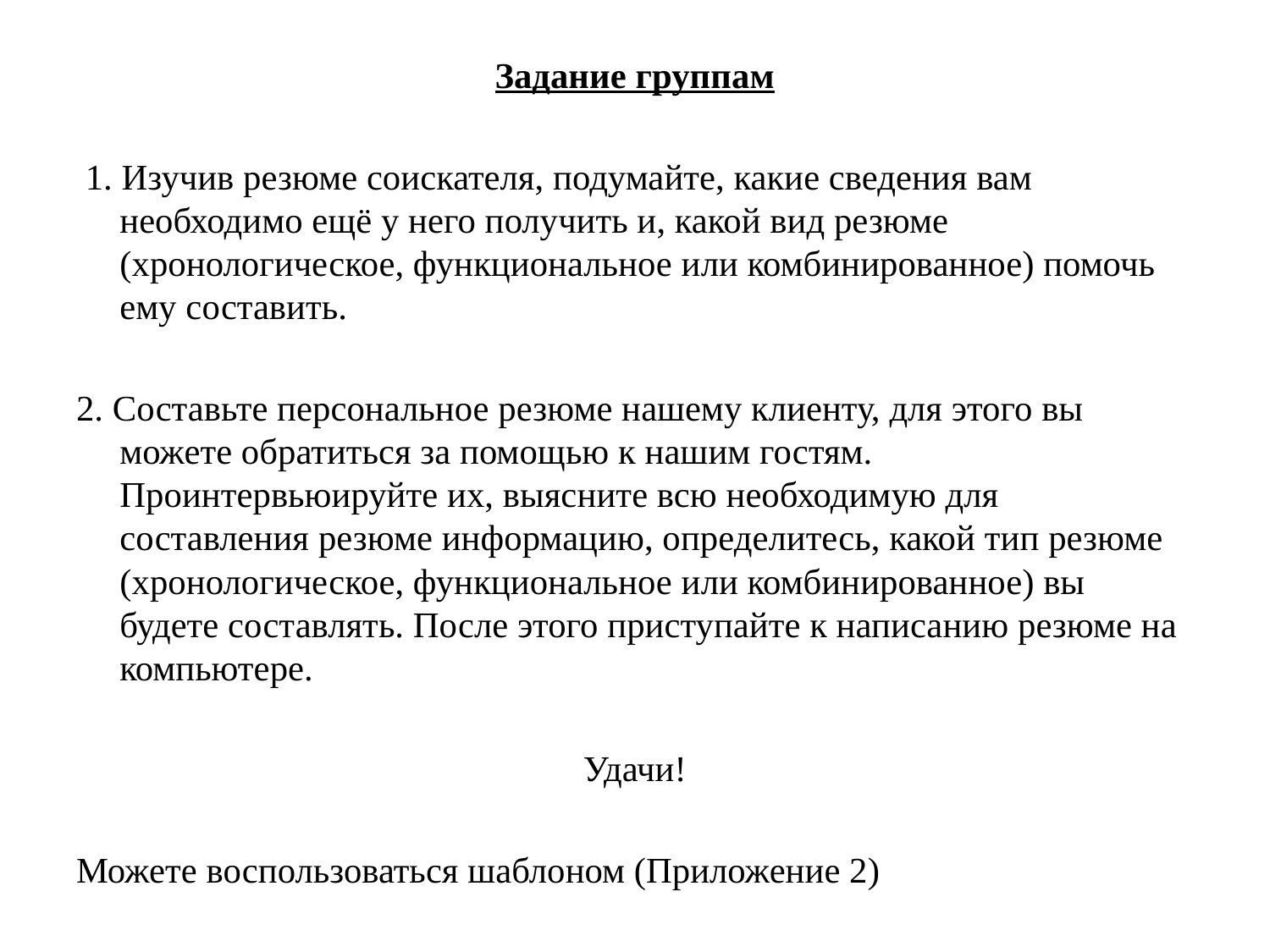

Задание группам

 1. Изучив резюме соискателя, подумайте, какие сведения вам необходимо ещё у него получить и, какой вид резюме (хронологическое, функциональное или комбинированное) помочь ему составить.

2. Составьте персональное резюме нашему клиенту, для этого вы можете обратиться за помощью к нашим гостям. Проинтервьюируйте их, выясните всю необходимую для составления резюме информацию, определитесь, какой тип резюме (хронологическое, функциональное или комбинированное) вы будете составлять. После этого приступайте к написанию резюме на компьютере.

Удачи!

Можете воспользоваться шаблоном (Приложение 2)